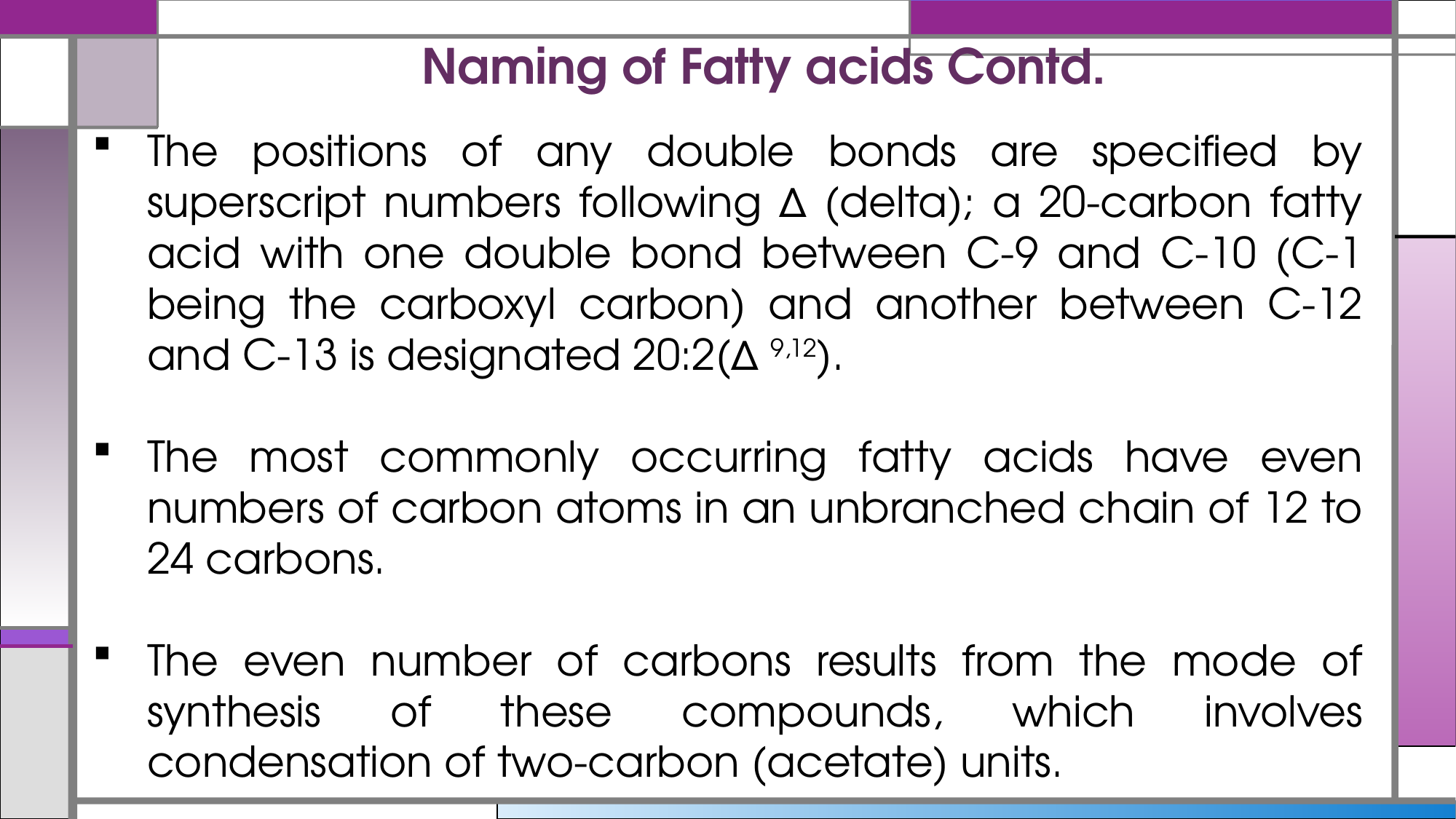

# Naming of Fatty acids Contd.
The positions of any double bonds are specified by superscript numbers following Δ (delta); a 20-carbon fatty acid with one double bond between C-9 and C-10 (C-1 being the carboxyl carbon) and another between C-12 and C-13 is designated 20:2(Δ 9,12).

The most commonly occurring fatty acids have even numbers of carbon atoms in an unbranched chain of 12 to 24 carbons.

The even number of carbons results from the mode of synthesis of these compounds, which involves condensation of two-carbon (acetate) units.